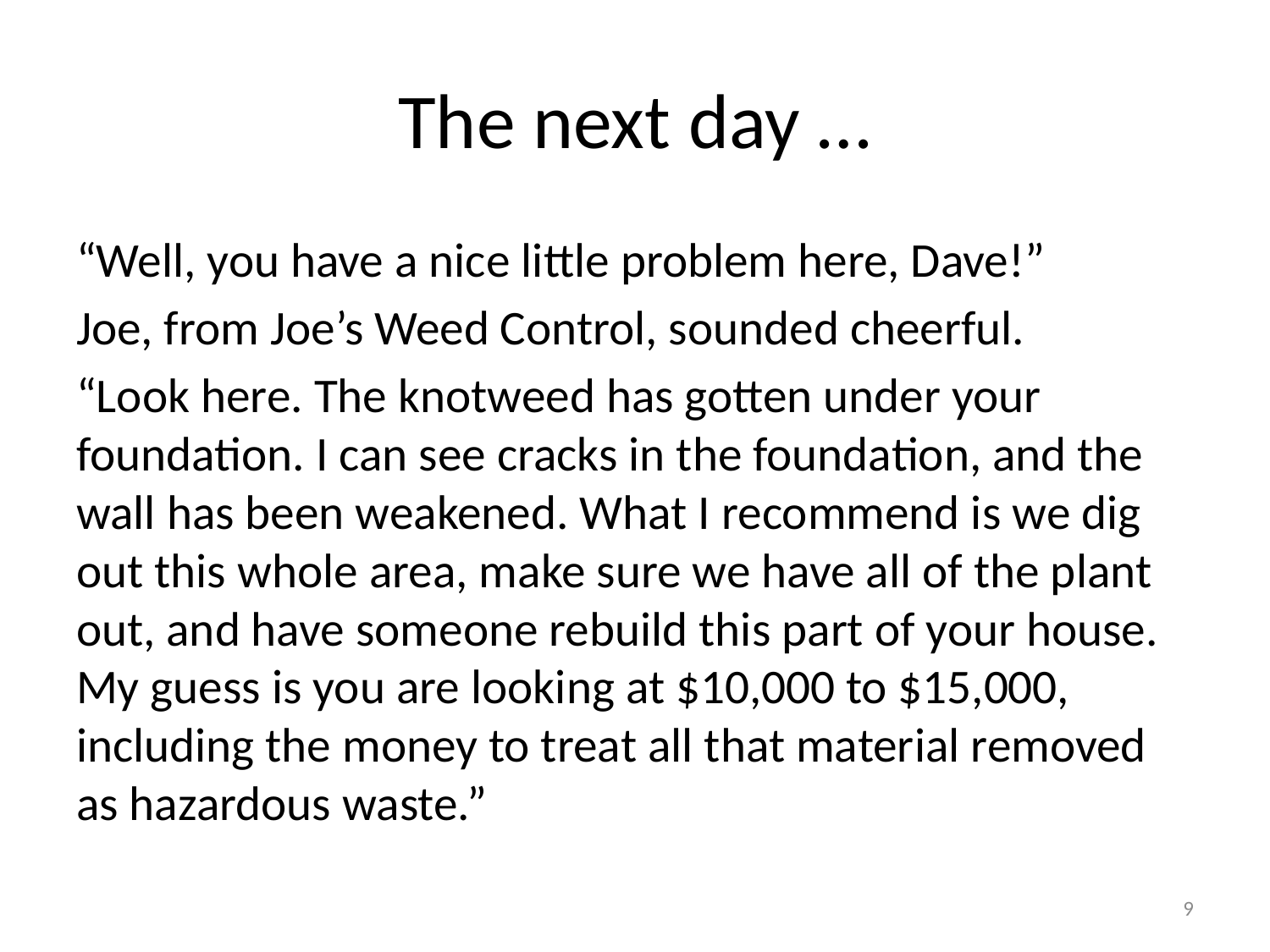

# The next day …
“Well, you have a nice little problem here, Dave!”
Joe, from Joe’s Weed Control, sounded cheerful.
“Look here. The knotweed has gotten under your foundation. I can see cracks in the foundation, and the wall has been weakened. What I recommend is we dig out this whole area, make sure we have all of the plant out, and have someone rebuild this part of your house. My guess is you are looking at $10,000 to $15,000, including the money to treat all that material removed as hazardous waste.”
9